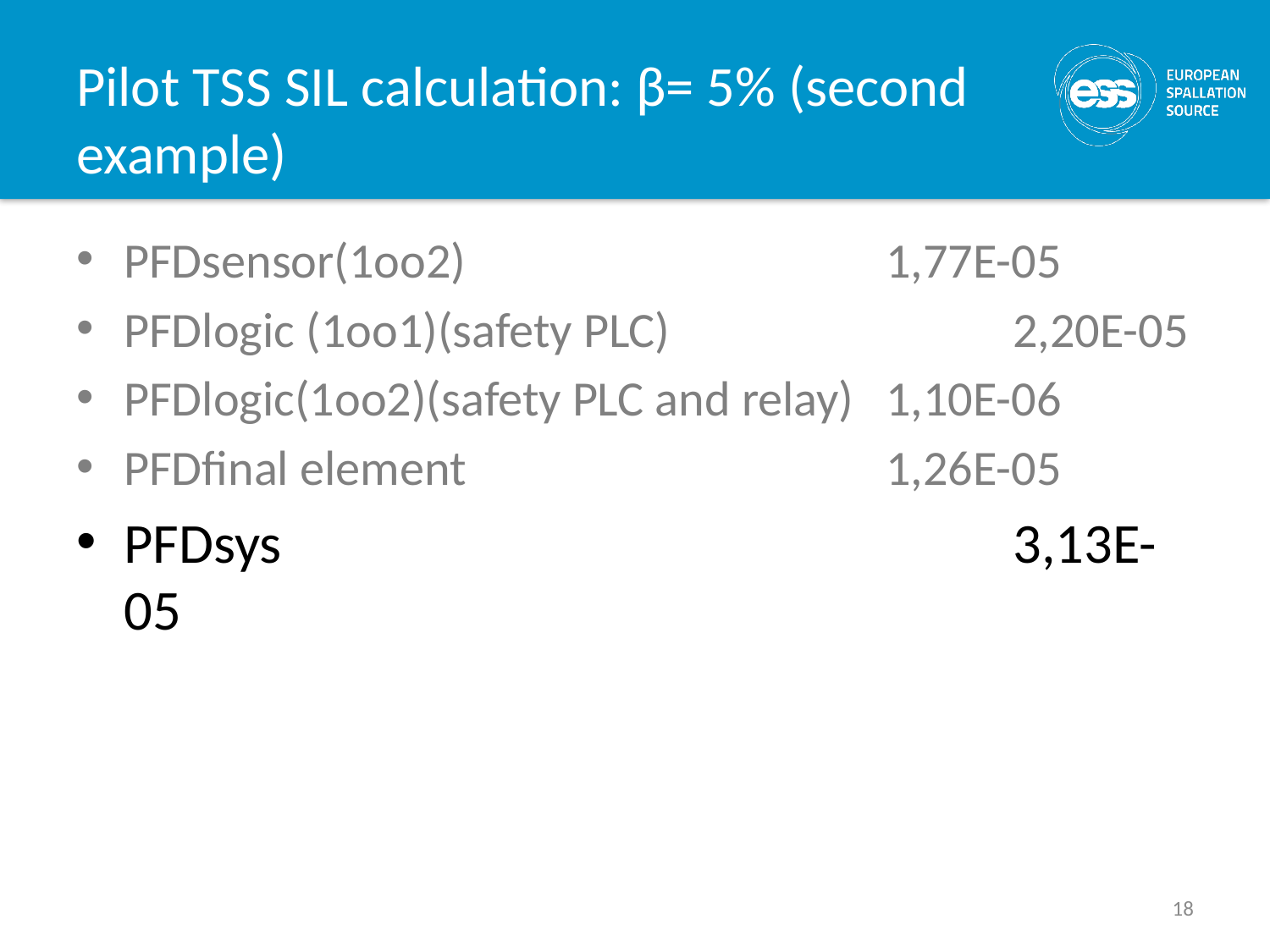

# Pilot TSS SIL calculation: β= 5% (second example)
PFDsensor(1oo2) 				1,77E-05
PFDlogic (1oo1)(safety PLC) 			2,20E-05
PFDlogic(1oo2)(safety PLC and relay)  	1,10E-06
PFDfinal element 				1,26E-05
PFDsys 						3,13E-05
18